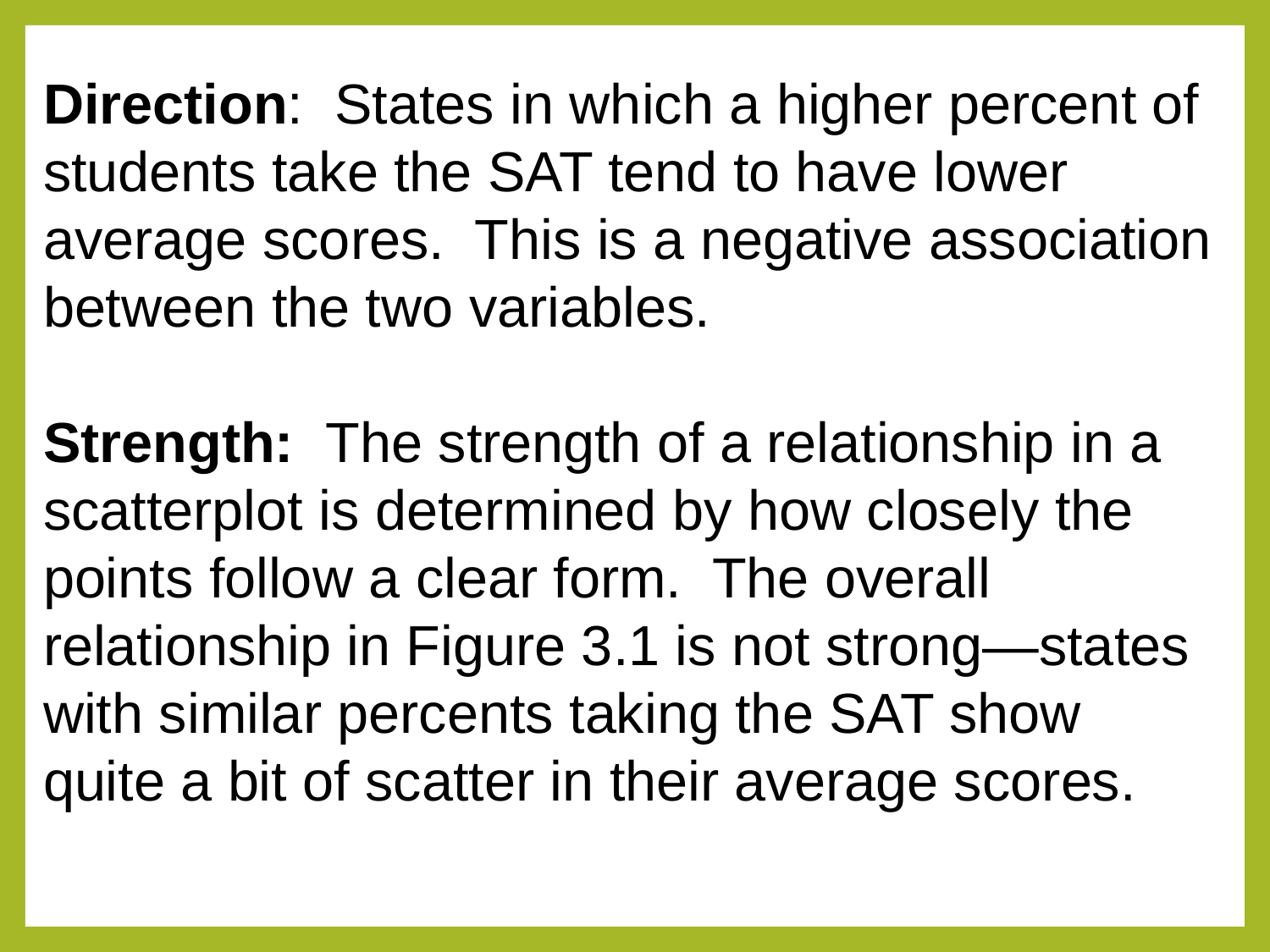

Direction:  States in which a higher percent of students take the SAT tend to have lower average scores.  This is a negative association between the two variables.

Strength:  The strength of a relationship in a scatterplot is determined by how closely the points follow a clear form.  The overall relationship in Figure 3.1 is not strong—states with similar percents taking the SAT show quite a bit of scatter in their average scores.